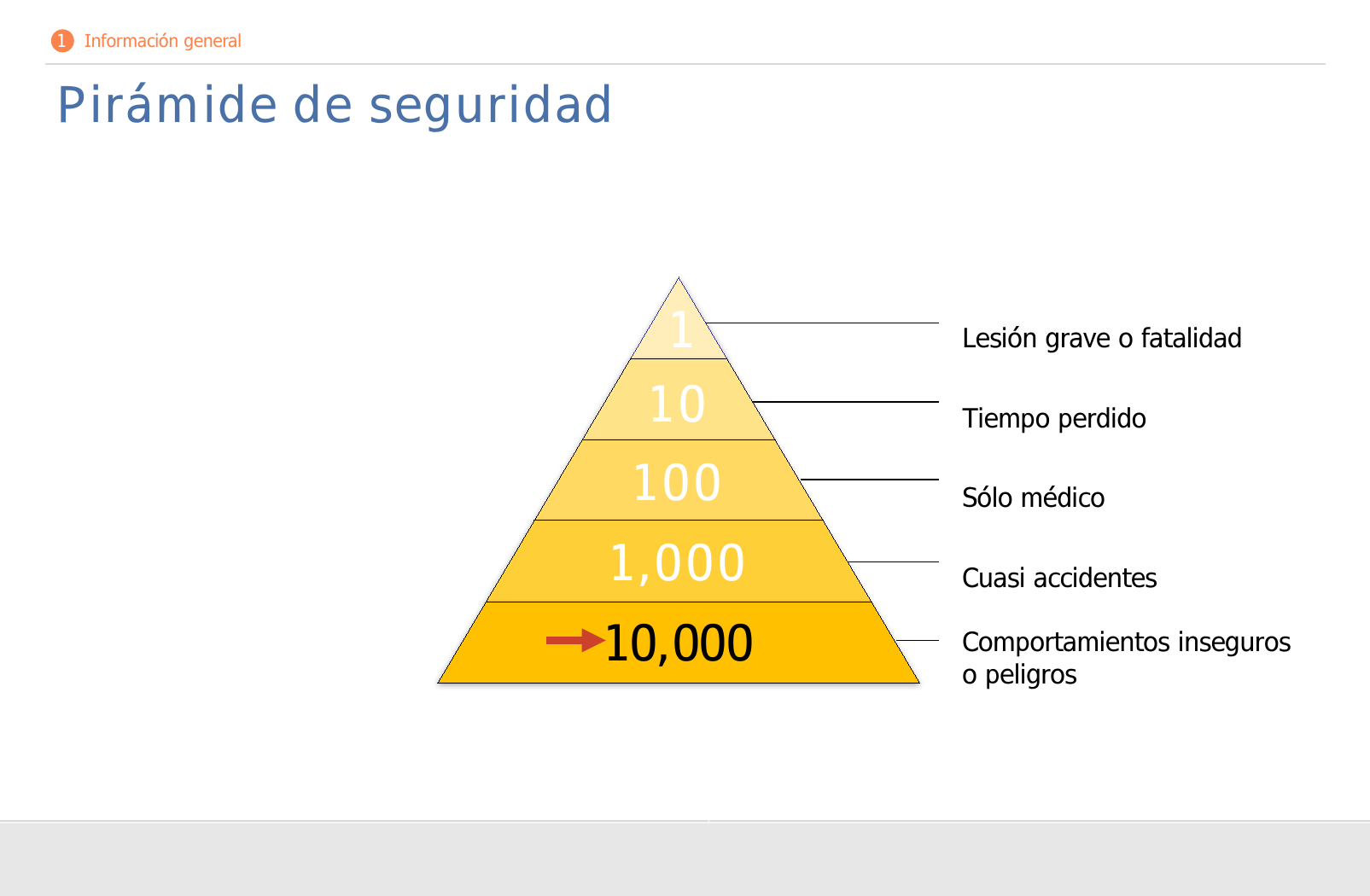

1   Información general

Pirámide de seguridad
Lesión grave o fatalidad
Tiempo perdido
Sólo médico
Cuasi accidentes

Comportamientos inseguros o peligros
1
10
100
1,000
10,000